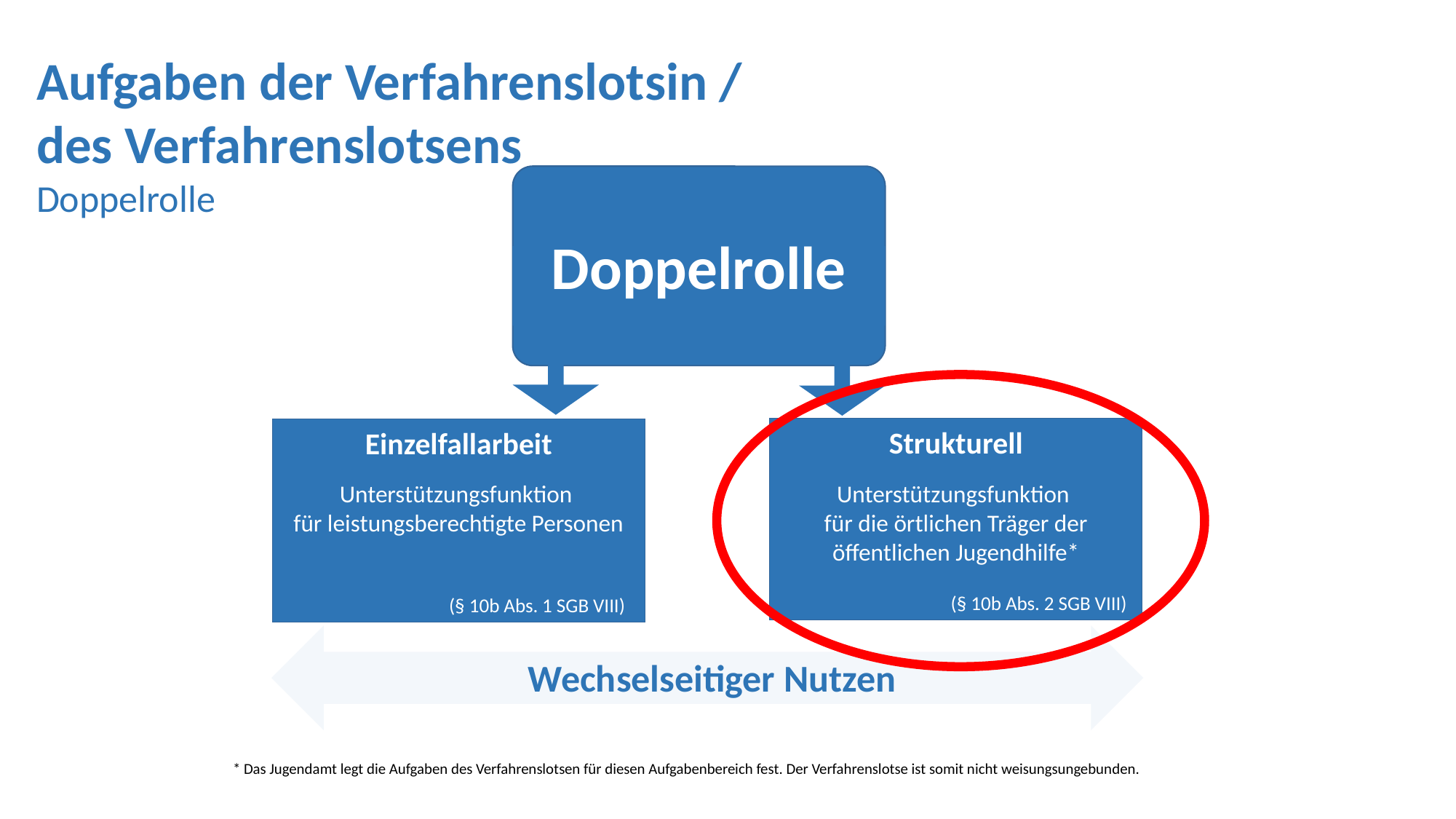

Aufgaben der Verfahrenslotsin /
des Verfahrenslotsens
Doppelrolle

Doppelrolle

Einzelfallarbeit

Unterstützungsfunktion
für leistungsberechtigte Personen

	             (§ 10b Abs. 1 SGB VIII)
Strukturell

Unterstützungsfunktion
für die örtlichen Träger der öffentlichen Jugendhilfe*

	            (§ 10b Abs. 2 SGB VIII)

Wechselseitiger Nutzen
* Das Jugendamt legt die Aufgaben des Verfahrenslotsen für diesen Aufgabenbereich fest. Der Verfahrenslotse ist somit nicht weisungsungebunden.
31
28.11.2025
Name